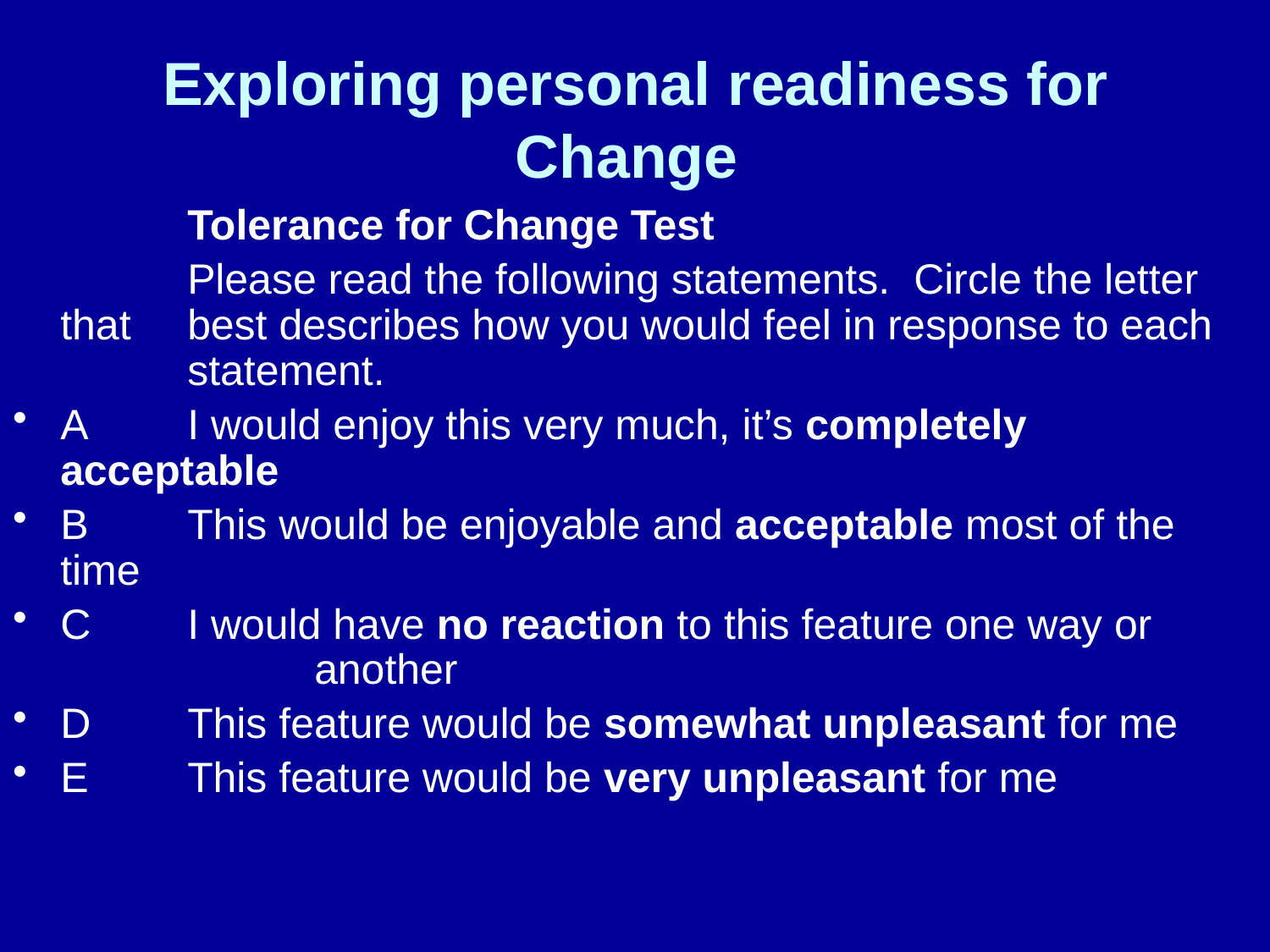

# Exploring personal readiness for Change
		Tolerance for Change Test
		Please read the following statements.  Circle the letter that 	best describes how you would feel in response to each 	statement.
A	I would enjoy this very much, it’s completely acceptable
B	This would be enjoyable and acceptable most of the time
C	I would have no reaction to this feature one way or 	  		another
D	This feature would be somewhat unpleasant for me
E	This feature would be very unpleasant for me